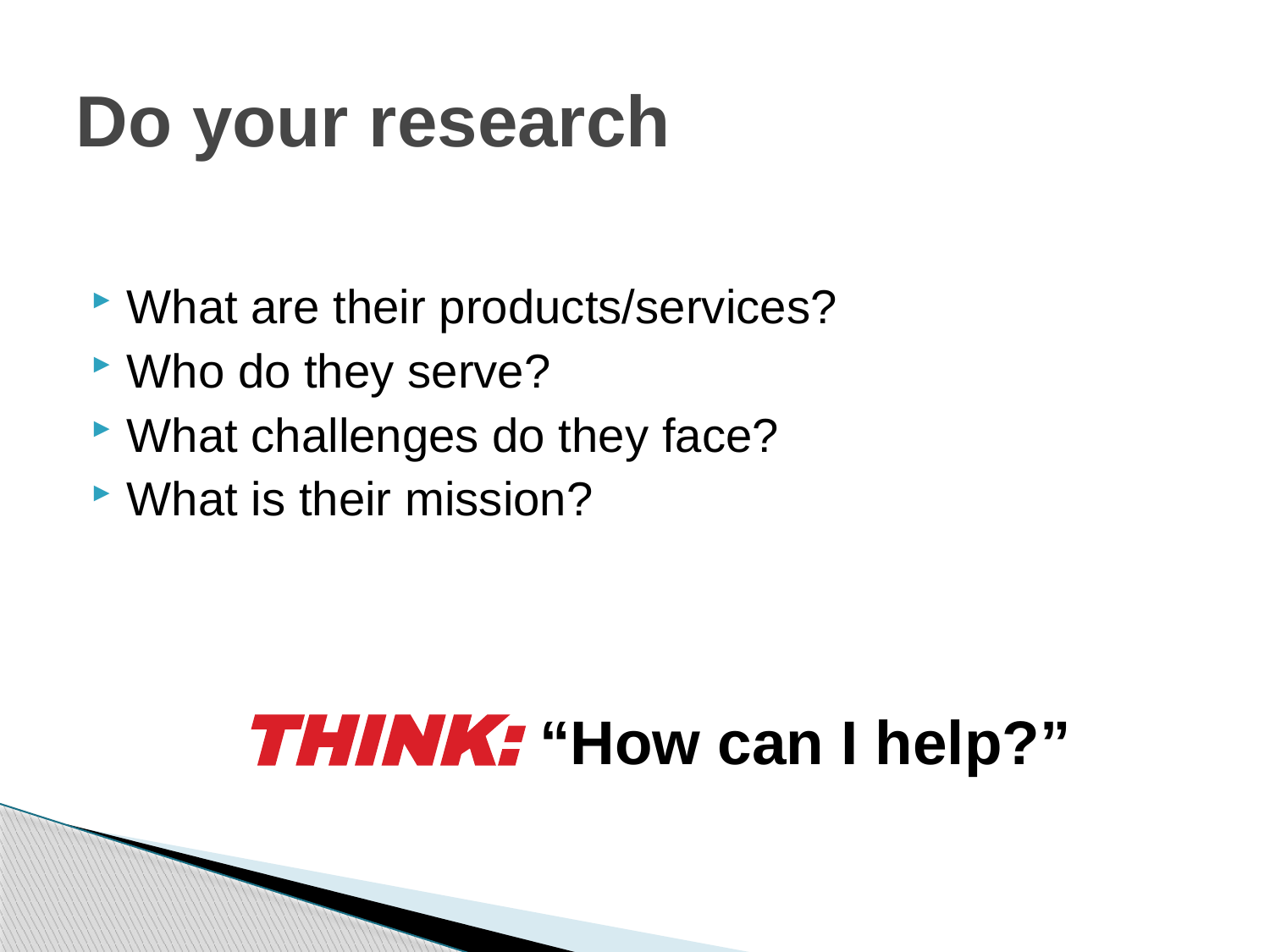

# Do your research

What are their products/services?
Who do they serve?
What challenges do they face?
What is their mission?

THINK: “How can I help?”